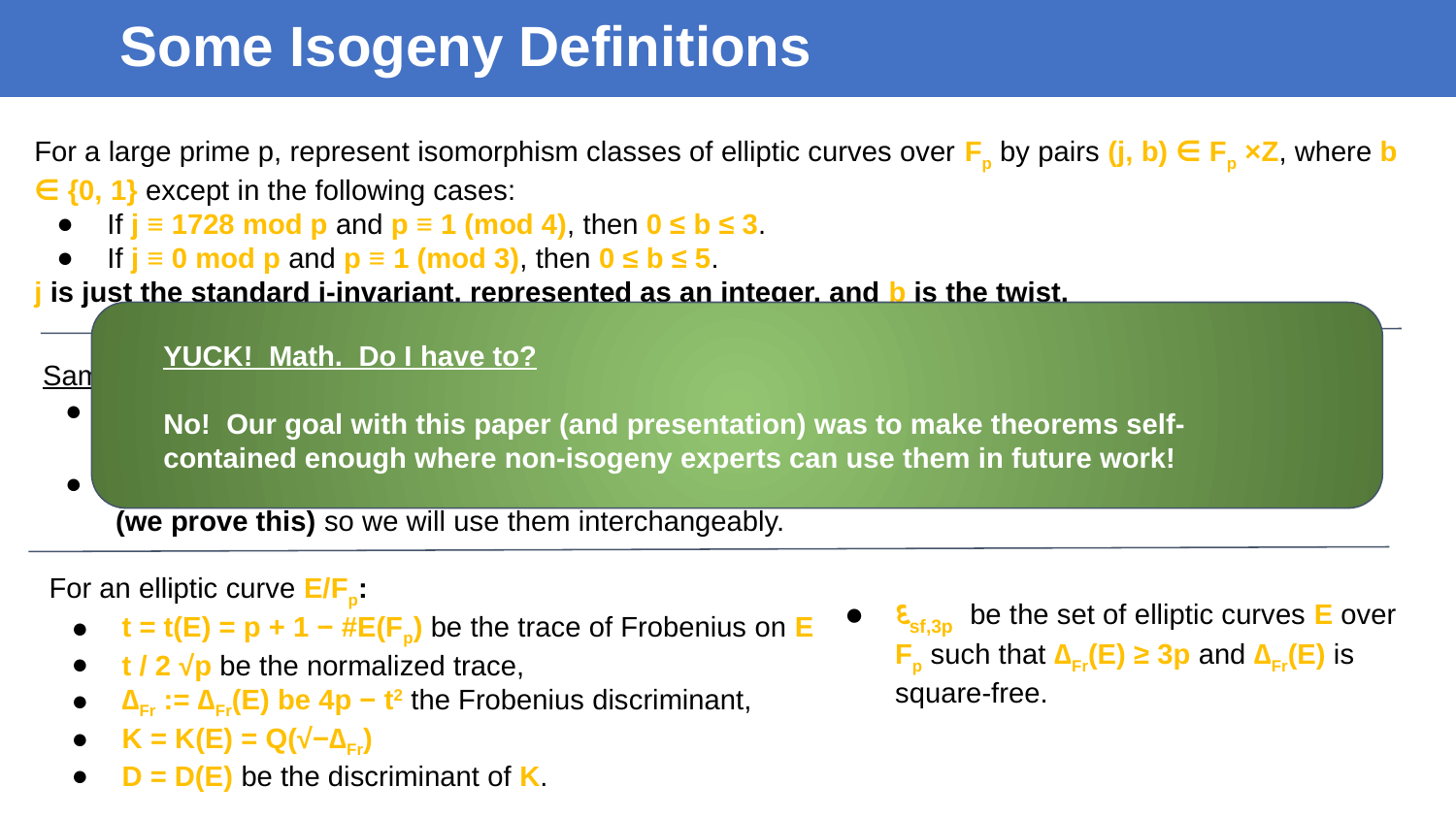

# Some Isogeny Definitions
For a large prime p, represent isomorphism classes of elliptic curves over Fp by pairs (j, b) ∈ Fp ×Z, where b ∈ {0, 1} except in the following cases: 
If j ≡ 1728 mod p and p ≡ 1 (mod 4), then 0 ≤ b ≤ 3. 
If j ≡ 0 mod p and p ≡ 1 (mod 3), then 0 ≤ b ≤ 5.
j is just the standard j-invariant, represented as an integer, and b is the twist.

YUCK!  Math.  Do I have to?

No!  Our goal with this paper (and presentation) was to make theorems self-contained enough where non-isogeny experts can use them in future work!
Sampling Distributions:
Up: the uniform probability distribution on isomorphism classes of elliptic curves over Fp, given by uniformly randomly choosing a pair (j, b) as above.
Dp: the Weierstrass distribution from the literature.  Note that Up and Dp are statistically close (we prove this) so we will use them interchangeably.

દsf,3p  be the set of elliptic curves E over Fp such that ∆Fr(E) ≥ 3p and ∆Fr(E) is square-free.

For an elliptic curve E/Fp:
t = t(E) = p + 1 − #E(Fp) be the trace of Frobenius on E
t / 2 √p be the normalized trace,
∆Fr := ∆Fr(E) be 4p − t2 the Frobenius discriminant,
K = K(E) = Q(√−∆Fr)
D = D(E) be the discriminant of K.